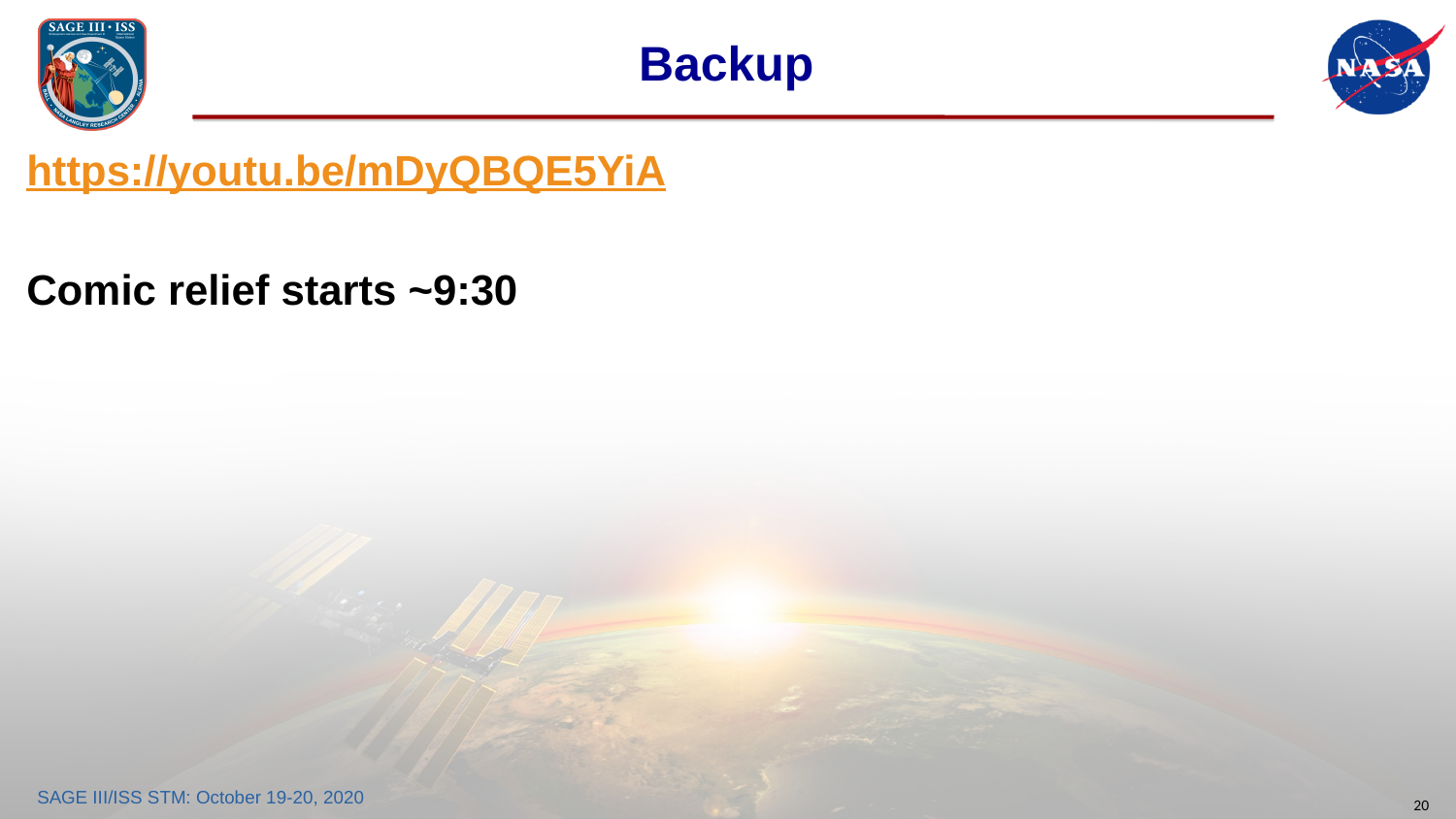

# Backup
https://youtu.be/mDyQBQE5YiA

Comic relief starts ~9:30